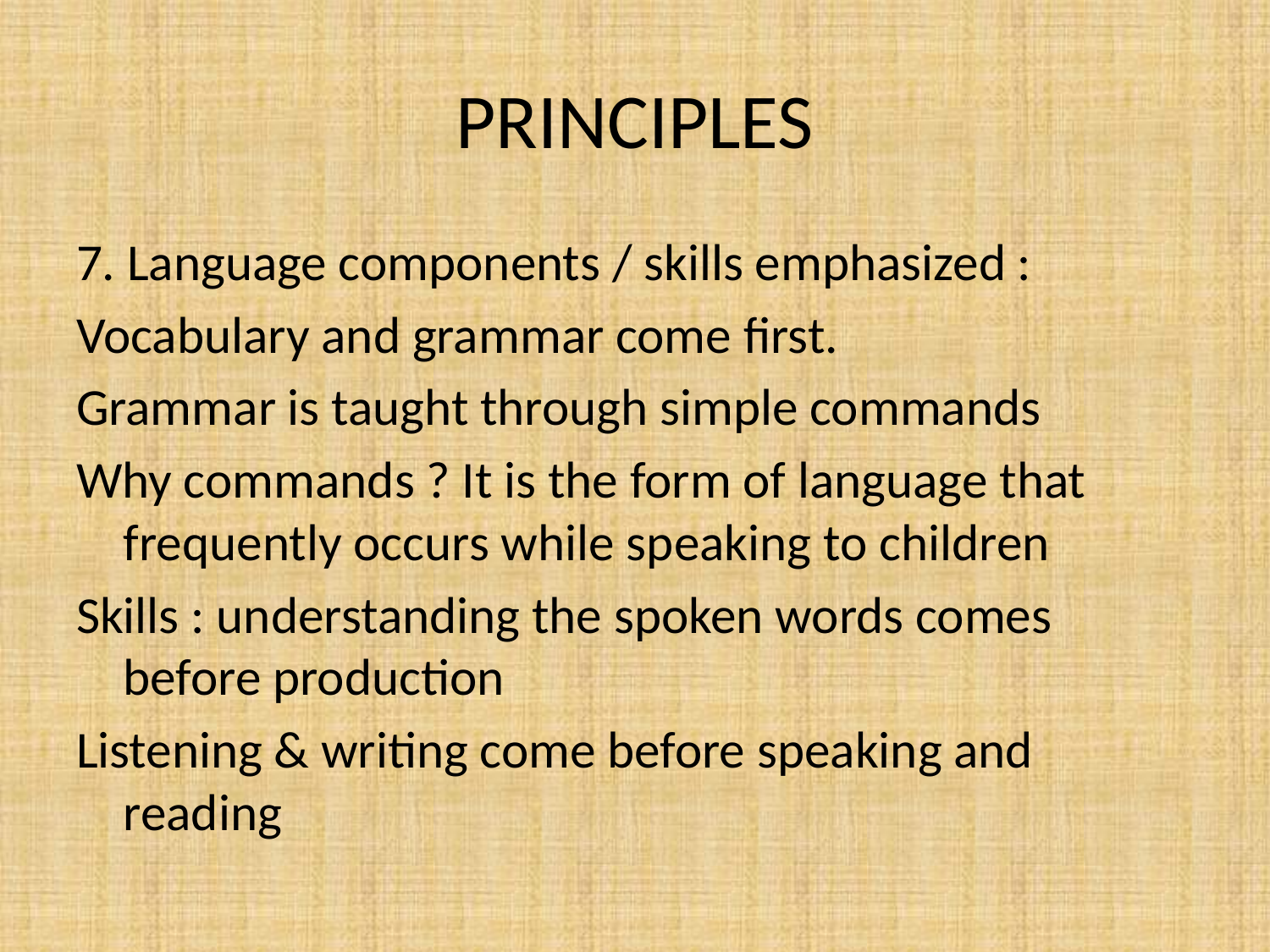

# PRINCIPLES
7. Language components / skills emphasized :
Vocabulary and grammar come first.
Grammar is taught through simple commands
Why commands ? It is the form of language that frequently occurs while speaking to children
Skills : understanding the spoken words comes before production
Listening & writing come before speaking and reading